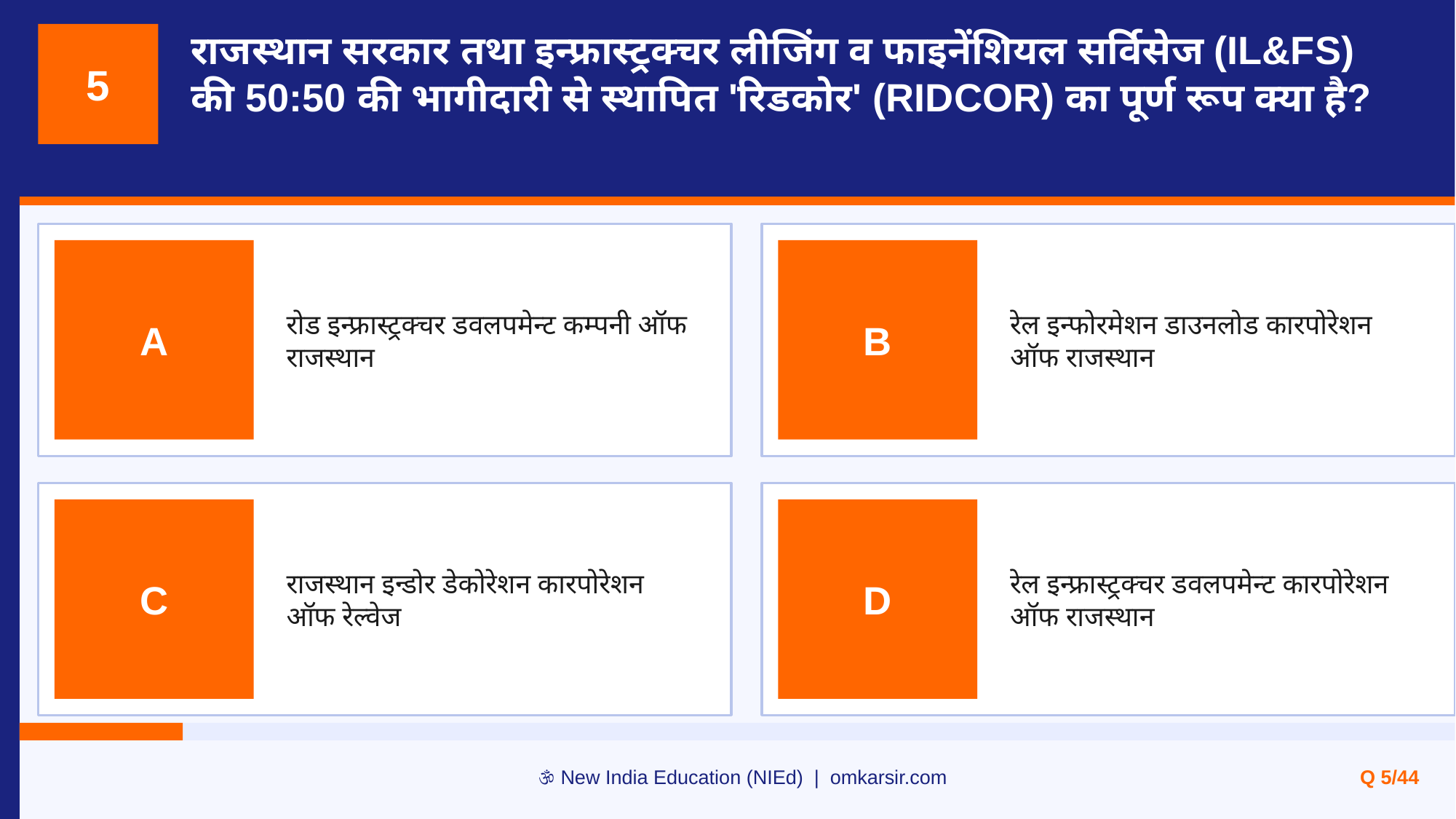

राजस्थान सरकार तथा इन्फ्रास्ट्रक्चर लीजिंग व फाइनेंशियल सर्विसेज (IL&FS) की 50:50 की भागीदारी से स्थापित 'रिडकोर' (RIDCOR) का पूर्ण रूप क्या है?
5

रोड इन्फ्रास्ट्रक्चर डवलपमेन्ट कम्पनी ऑफ राजस्थान
रेल इन्फोरमेशन डाउनलोड कारपोरेशन ऑफ राजस्थान
A
B

राजस्थान इन्डोर डेकोरेशन कारपोरेशन ऑफ रेल्वेज
रेल इन्फ्रास्ट्रक्चर डवलपमेन्ट कारपोरेशन ऑफ राजस्थान
C
D

🕉️ New India Education (NIEd)  |  omkarsir.com
Q 5/44